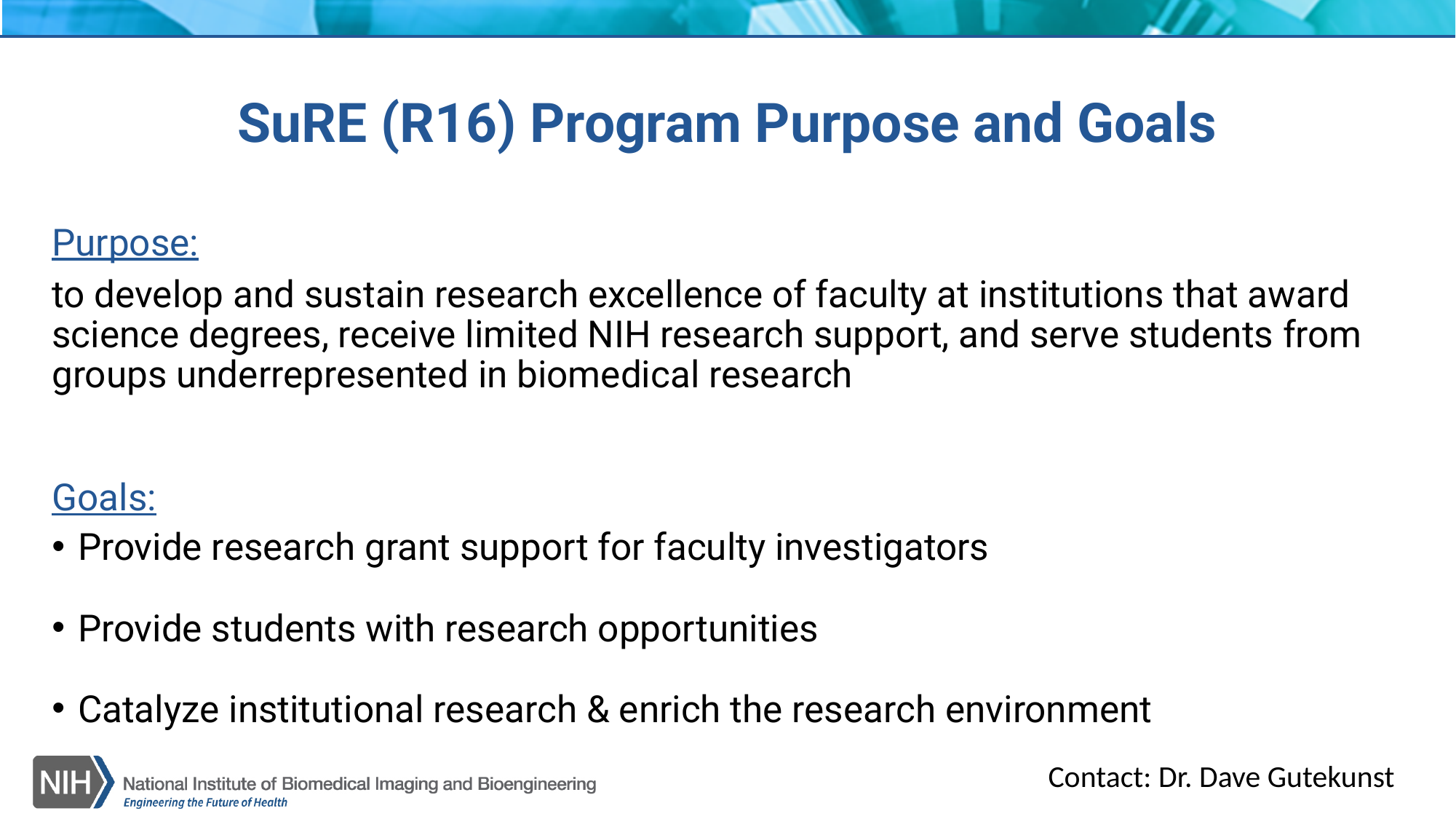

# SuRE (R16) Program Purpose and Goals
Purpose:

to develop and sustain research excellence of faculty at institutions that award science degrees, receive limited NIH research support, and serve students from groups underrepresented in biomedical research

Goals:
Provide research grant support for faculty investigators

Provide students with research opportunities

Catalyze institutional research & enrich the research environment

Contact: Dr. Dave Gutekunst